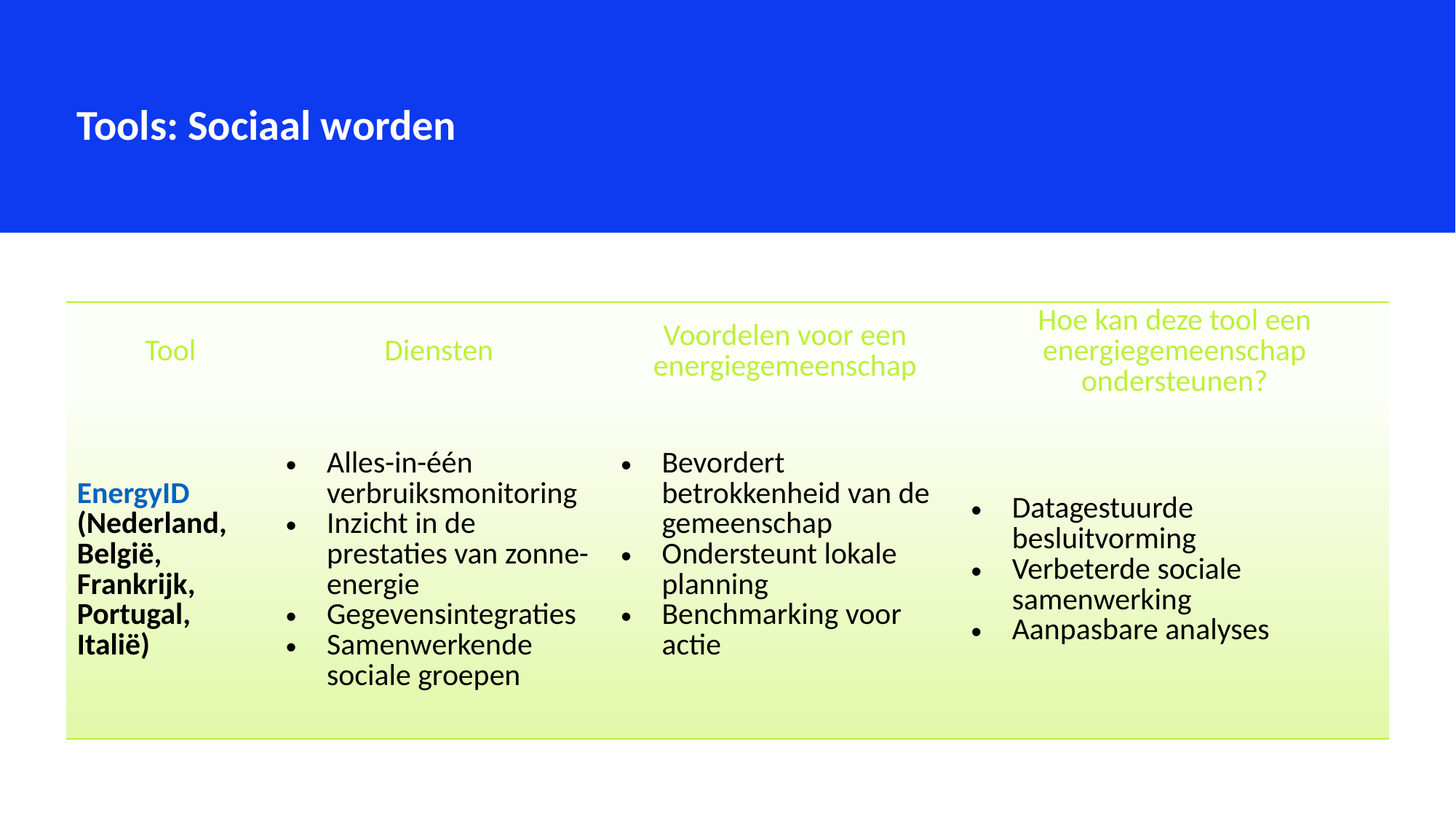

Tools: Sociaal worden

| Tool | Diensten | Voordelen voor een energiegemeenschap | Hoe kan deze tool een energiegemeenschap ondersteunen? |
| --- | --- | --- | --- |
| EnergyID (Nederland, België, Frankrijk, Portugal, Italië) | Alles-in-één verbruiksmonitoring Inzicht in de prestaties van zonne-energie Gegevensintegraties Samenwerkende sociale groepen | Bevordert betrokkenheid van de gemeenschap Ondersteunt lokale planning Benchmarking voor actie | Datagestuurde besluitvorming Verbeterde sociale samenwerking Aanpasbare analyses |